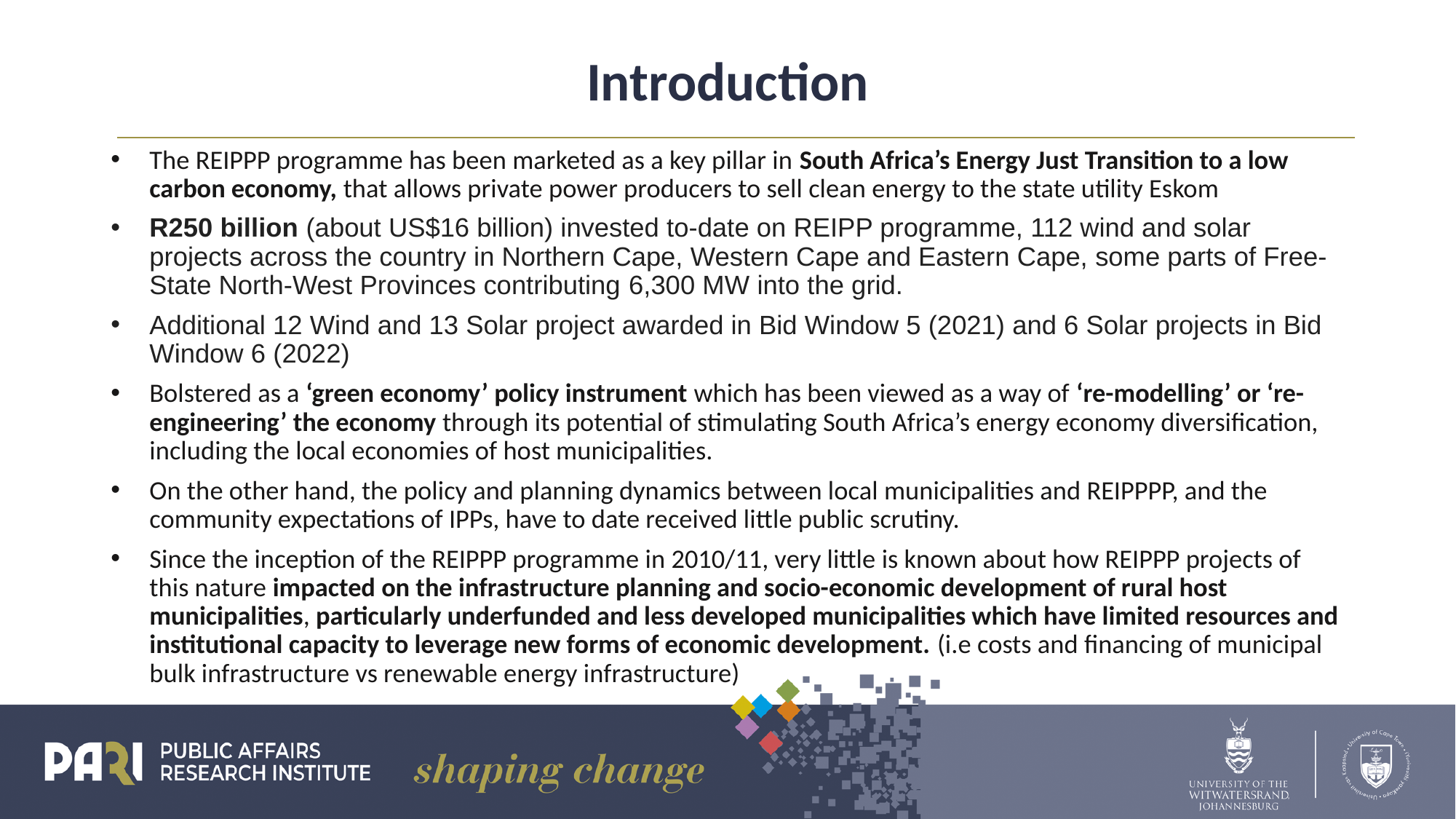

# Introduction
The REIPPP programme has been marketed as a key pillar in South Africa’s Energy Just Transition to a low carbon economy, that allows private power producers to sell clean energy to the state utility Eskom
R250 billion (about US$16 billion) invested to-date on REIPP programme, 112 wind and solar projects across the country in Northern Cape, Western Cape and Eastern Cape, some parts of Free-State North-West Provinces contributing 6,300 MW into the grid.
Additional 12 Wind and 13 Solar project awarded in Bid Window 5 (2021) and 6 Solar projects in Bid Window 6 (2022)
Bolstered as a ‘green economy’ policy instrument which has been viewed as a way of ‘re-modelling’ or ‘re-engineering’ the economy through its potential of stimulating South Africa’s energy economy diversification, including the local economies of host municipalities.
On the other hand, the policy and planning dynamics between local municipalities and REIPPPP, and the community expectations of IPPs, have to date received little public scrutiny.
Since the inception of the REIPPP programme in 2010/11, very little is known about how REIPPP projects of this nature impacted on the infrastructure planning and socio-economic development of rural host municipalities, particularly underfunded and less developed municipalities which have limited resources and institutional capacity to leverage new forms of economic development. (i.e costs and financing of municipal bulk infrastructure vs renewable energy infrastructure)